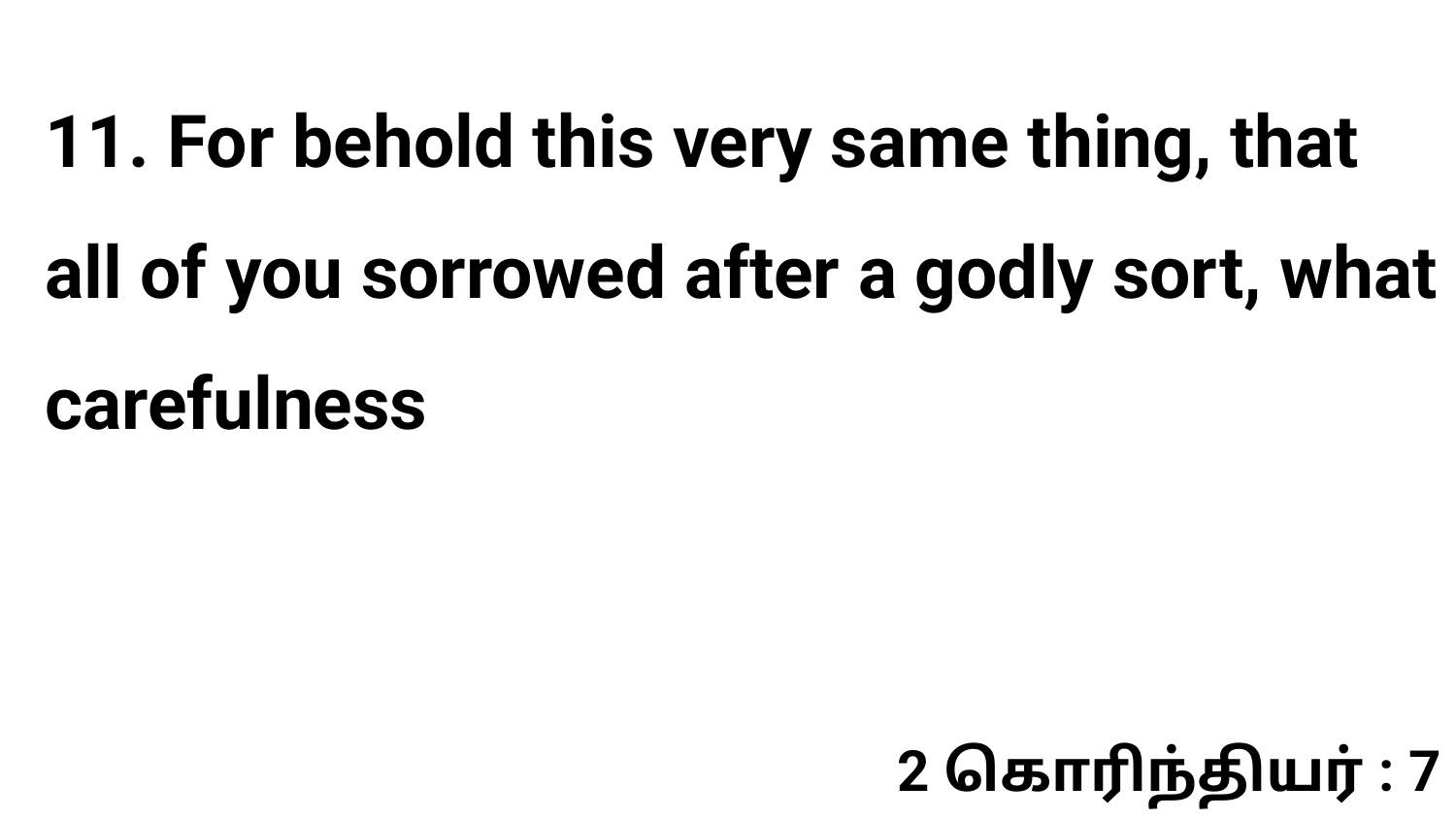

11. For behold this very same thing, that all of you sorrowed after a godly sort, what carefulness
2 கொரிந்தியர் : 7